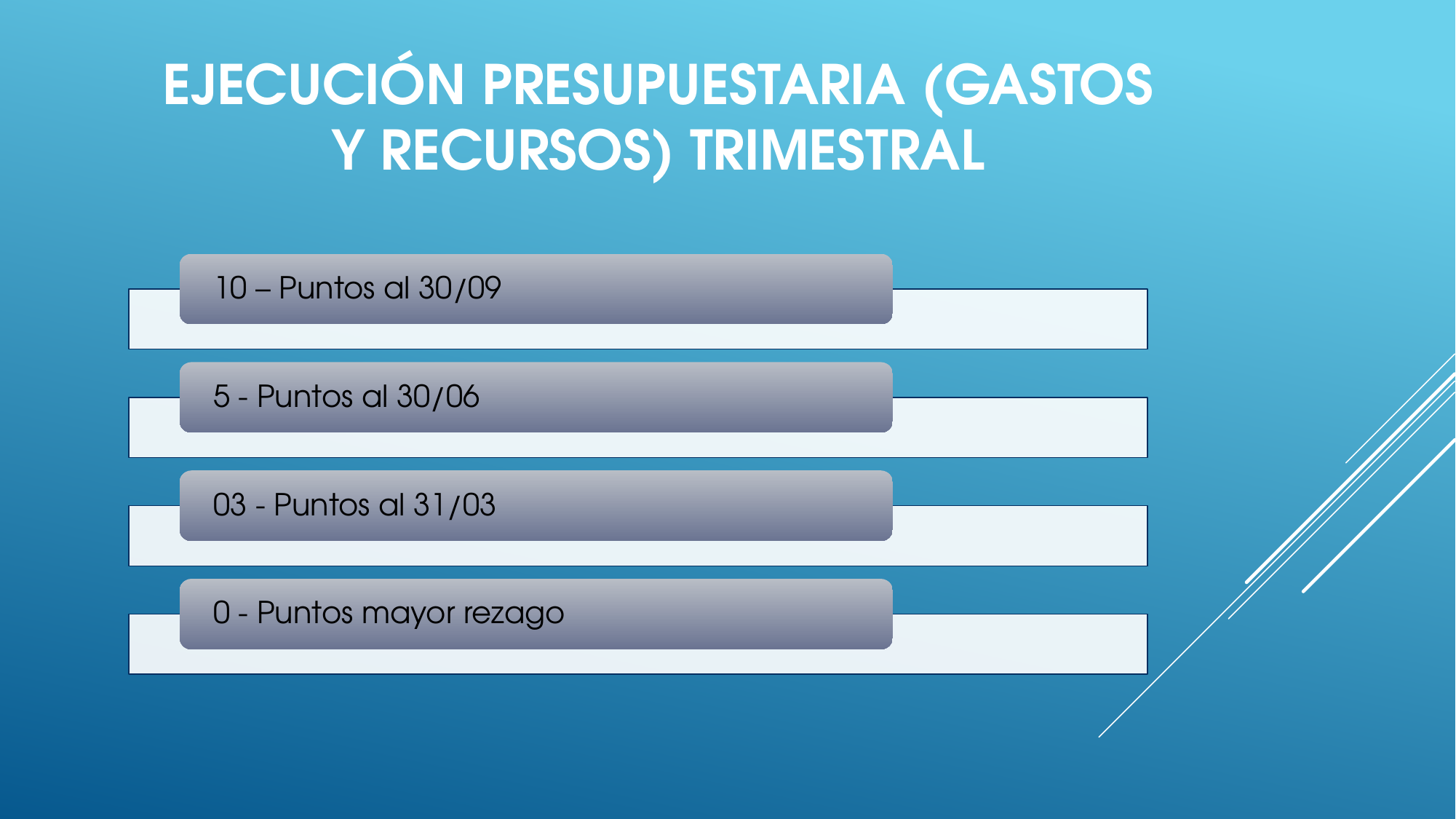

# Ejecución Presupuestaria (Gastos y Recursos) Trimestral
10 – Puntos al 30/09
5 - Puntos al 30/06
03 - Puntos al 31/03
0 - Puntos mayor rezago